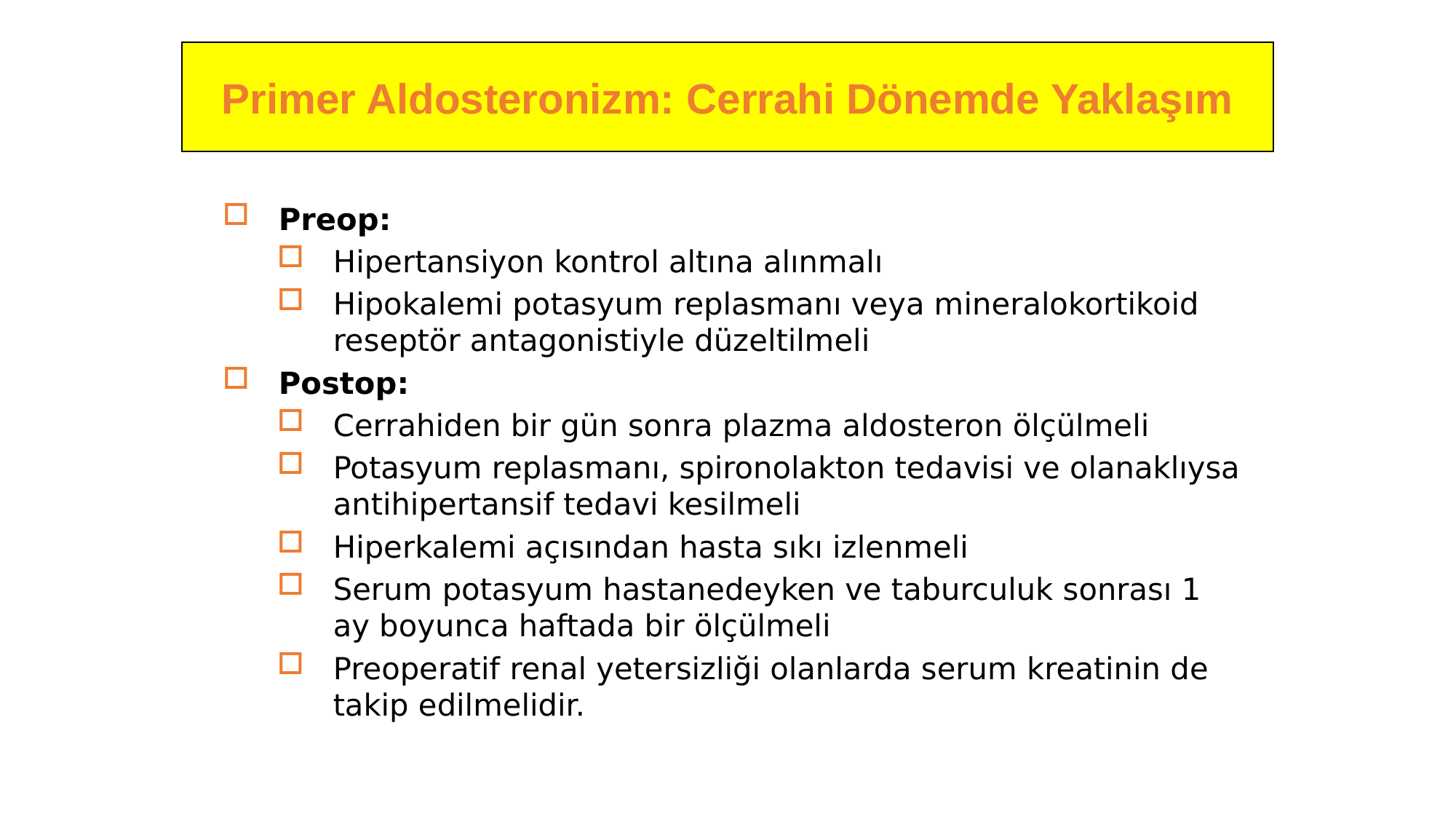

Primer Aldosteronizm: Cerrahi Dönemde Yaklaşım
Preop:
Hipertansiyon kontrol altına alınmalı
Hipokalemi potasyum replasmanı veya mineralokortikoid reseptör antagonistiyle düzeltilmeli
Postop:
Cerrahiden bir gün sonra plazma aldosteron ölçülmeli
Potasyum replasmanı, spironolakton tedavisi ve olanaklıysa antihipertansif tedavi kesilmeli
Hiperkalemi açısından hasta sıkı izlenmeli
Serum potasyum hastanedeyken ve taburculuk sonrası 1 ay boyunca haftada bir ölçülmeli
Preoperatif renal yetersizliği olanlarda serum kreatinin de takip edilmelidir.